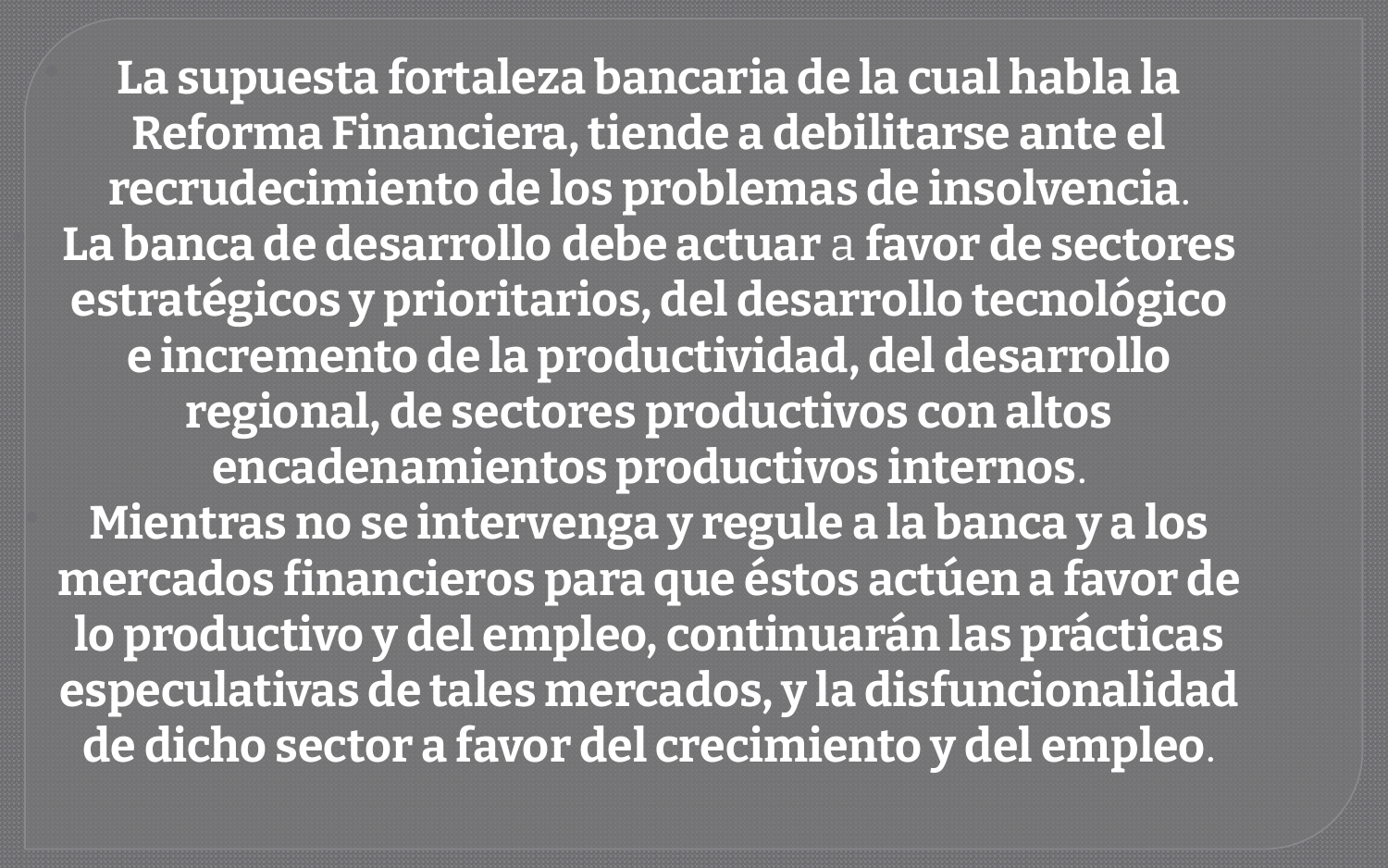

La supuesta fortaleza bancaria de la cual habla la Reforma Financiera, tiende a debilitarse ante el recrudecimiento de los problemas de insolvencia.
La banca de desarrollo debe actuar a favor de sectores estratégicos y prioritarios, del desarrollo tecnológico e incremento de la productividad, del desarrollo regional, de sectores productivos con altos encadenamientos productivos internos.
Mientras no se intervenga y regule a la banca y a los mercados financieros para que éstos actúen a favor de lo productivo y del empleo, continuarán las prácticas especulativas de tales mercados, y la disfuncionalidad de dicho sector a favor del crecimiento y del empleo.